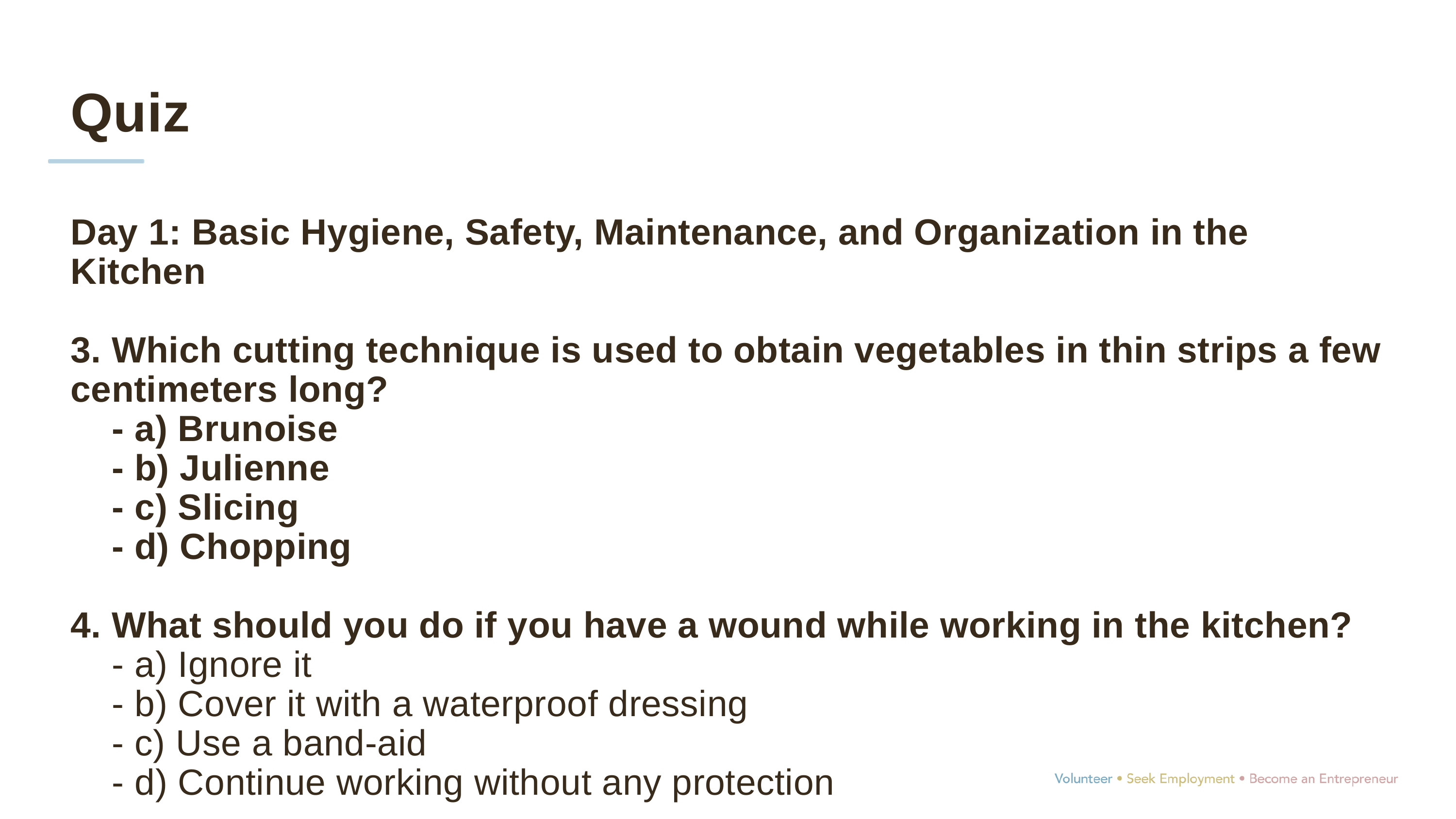

Quiz

Day 1: Basic Hygiene, Safety, Maintenance, and Organization in the Kitchen

3. Which cutting technique is used to obtain vegetables in thin strips a few centimeters long?
    - a) Brunoise
    - b) Julienne
    - c) Slicing
    - d) Chopping

4. What should you do if you have a wound while working in the kitchen?
    - a) Ignore it
    - b) Cover it with a waterproof dressing
    - c) Use a band-aid
    - d) Continue working without any protection